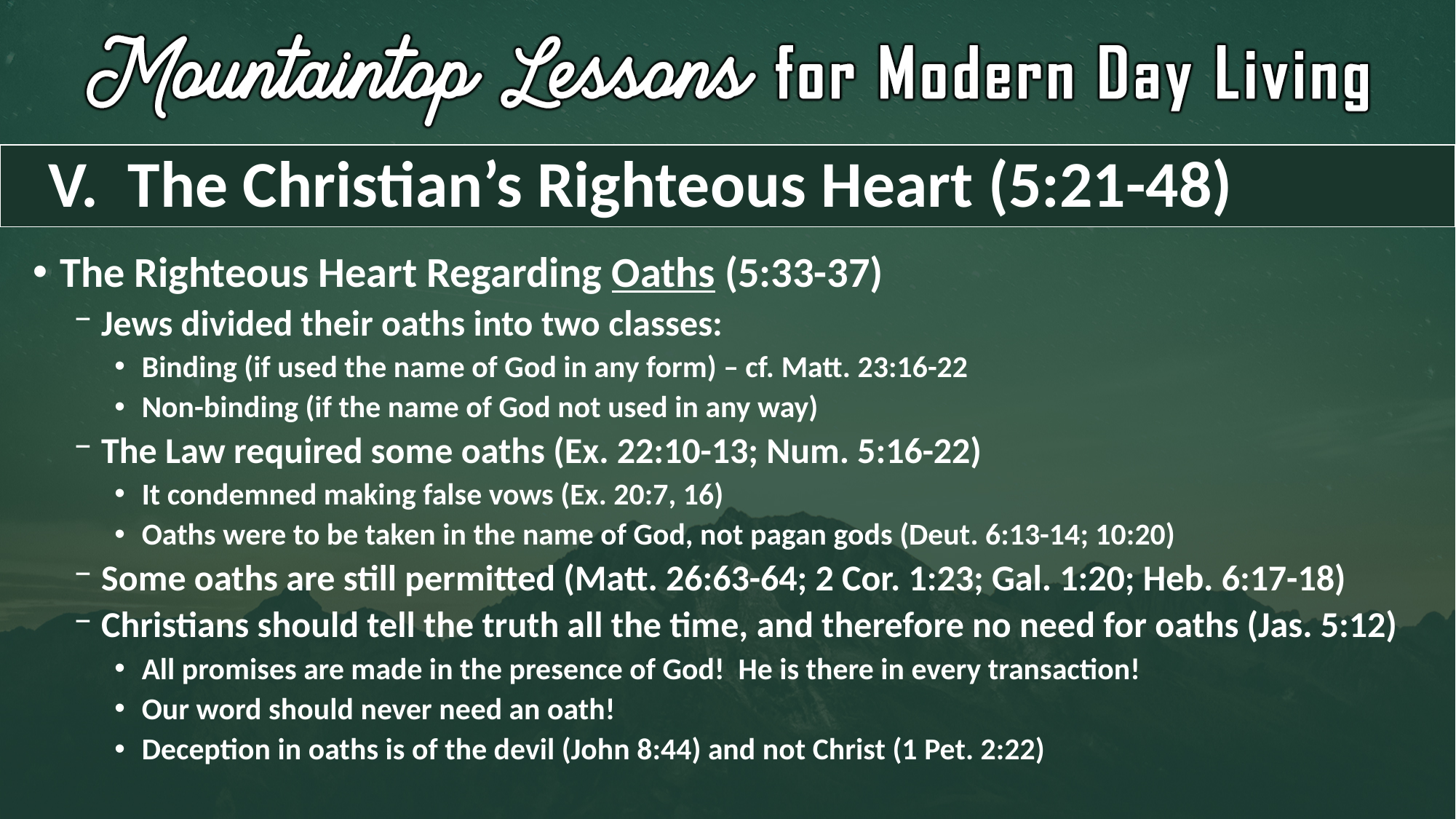

# V.  The Christian’s Righteous Heart (5:21-48)
The Righteous Heart Regarding Oaths (5:33-37)
Jews divided their oaths into two classes:
Binding (if used the name of God in any form) – cf. Matt. 23:16-22
Non-binding (if the name of God not used in any way)
The Law required some oaths (Ex. 22:10-13; Num. 5:16-22)
It condemned making false vows (Ex. 20:7, 16)
Oaths were to be taken in the name of God, not pagan gods (Deut. 6:13-14; 10:20)
Some oaths are still permitted (Matt. 26:63-64; 2 Cor. 1:23; Gal. 1:20; Heb. 6:17-18)
Christians should tell the truth all the time, and therefore no need for oaths (Jas. 5:12)
All promises are made in the presence of God!  He is there in every transaction!
Our word should never need an oath!
Deception in oaths is of the devil (John 8:44) and not Christ (1 Pet. 2:22)